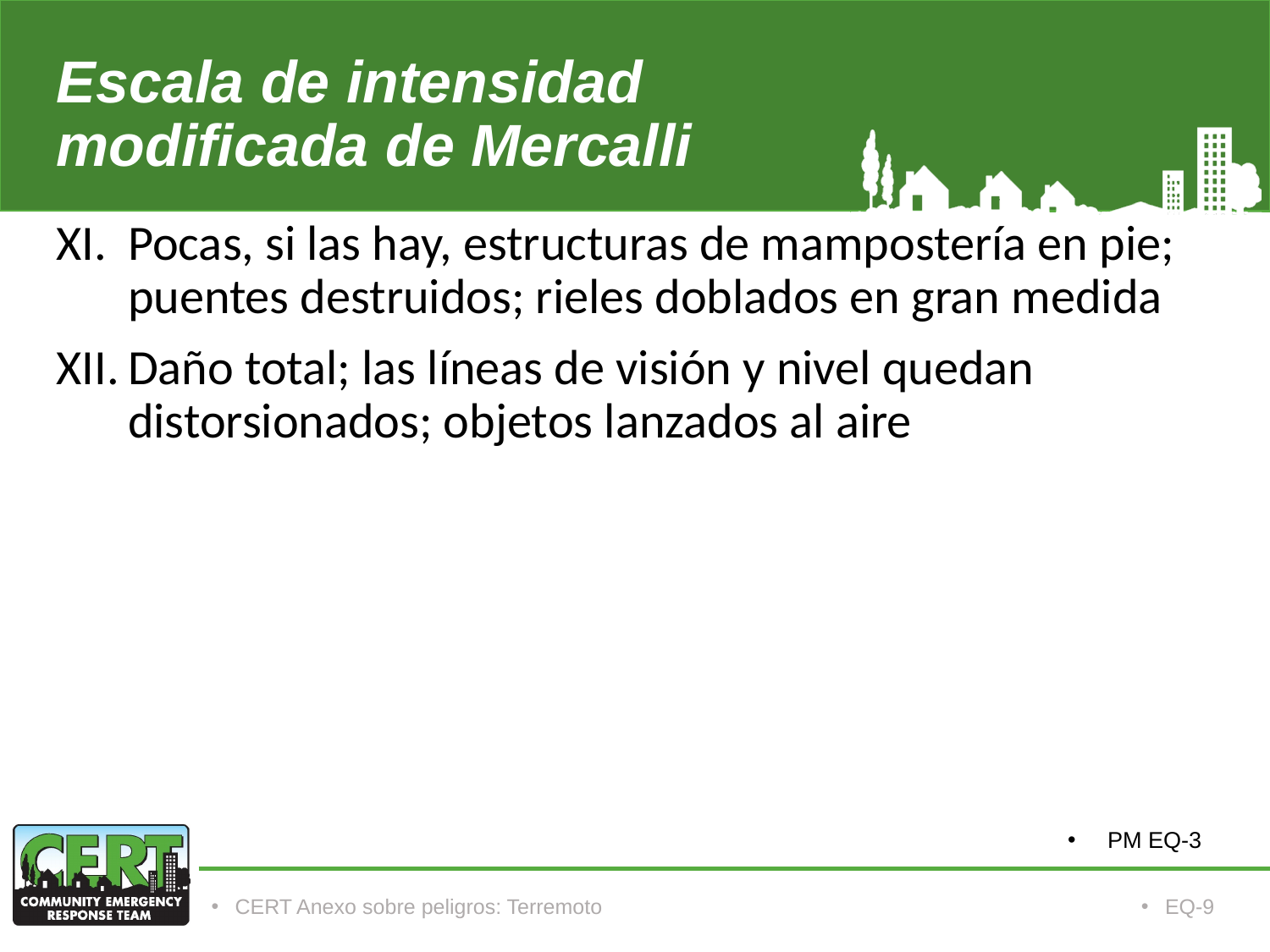

# Escala de intensidad modificada de Mercalli
Pocas, si las hay, estructuras de mampostería en pie; puentes destruidos; rieles doblados en gran medida
Daño total; las líneas de visión y nivel quedan distorsionados; objetos lanzados al aire
PM EQ-3
CERT Anexo sobre peligros: Terremoto
EQ-9